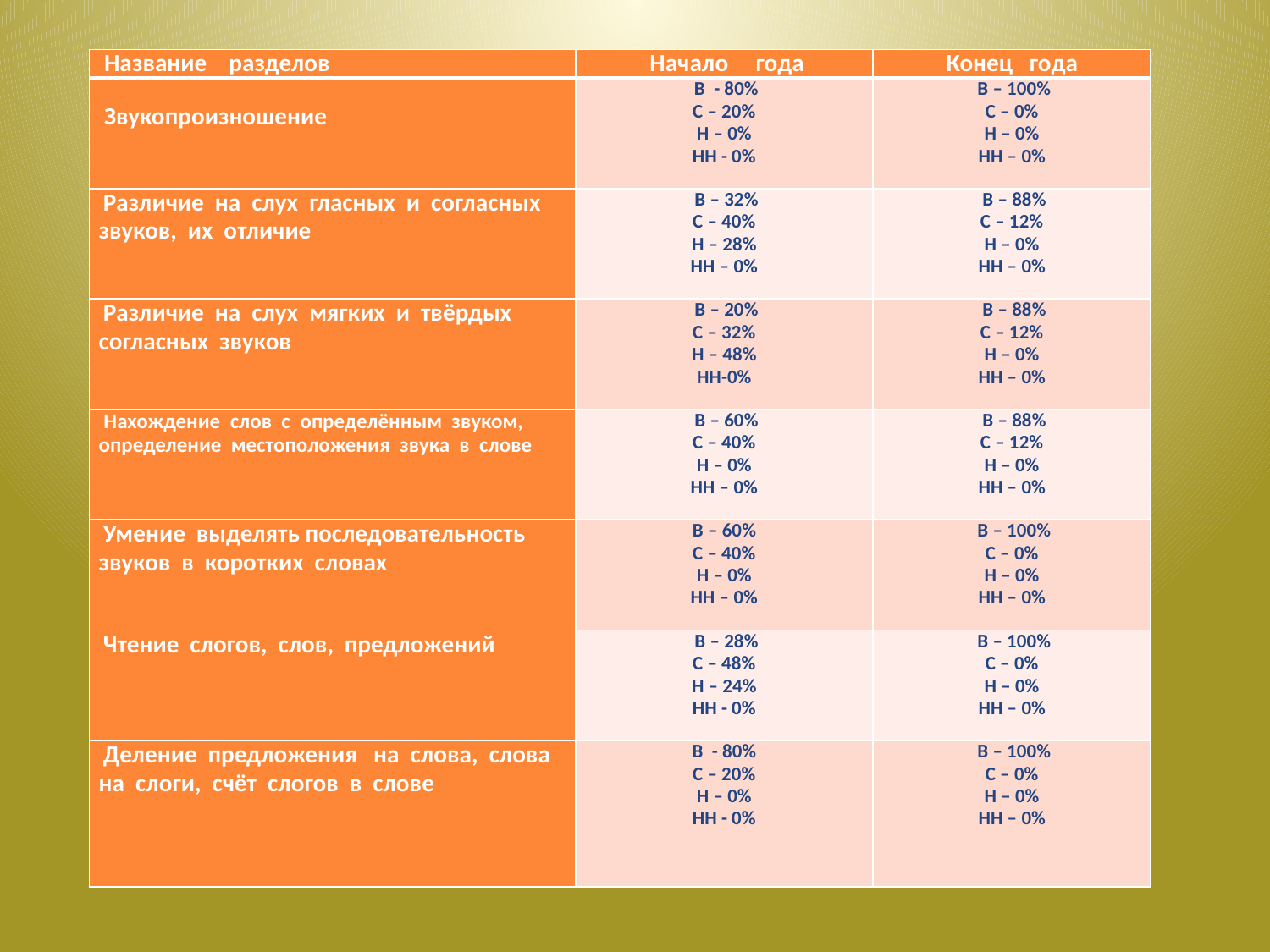

| Название разделов | Начало года | Конец года |
| --- | --- | --- |
| Звукопроизношение | В - 80% С – 20% Н – 0% НН - 0% | В – 100% С – 0% Н – 0% НН – 0% |
| Различие на слух гласных и согласных звуков, их отличие | В – 32% С – 40% Н – 28% НН – 0% | В – 88% С – 12% Н – 0% НН – 0% |
| Различие на слух мягких и твёрдых согласных звуков | В – 20% С – 32% Н – 48% НН-0% | В – 88% С – 12% Н – 0% НН – 0% |
| Нахождение слов с определённым звуком, определение местоположения звука в слове | В – 60% С – 40% Н – 0% НН – 0% | В – 88% С – 12% Н – 0% НН – 0% |
| Умение выделять последовательность звуков в коротких словах | В – 60% С – 40% Н – 0% НН – 0% | В – 100% С – 0% Н – 0% НН – 0% |
| Чтение слогов, слов, предложений | В – 28% С – 48% Н – 24% НН - 0% | В – 100% С – 0% Н – 0% НН – 0% |
| Деление предложения на слова, слова на слоги, счёт слогов в слове | В - 80% С – 20% Н – 0% НН - 0% | В – 100% С – 0% Н – 0% НН – 0% |